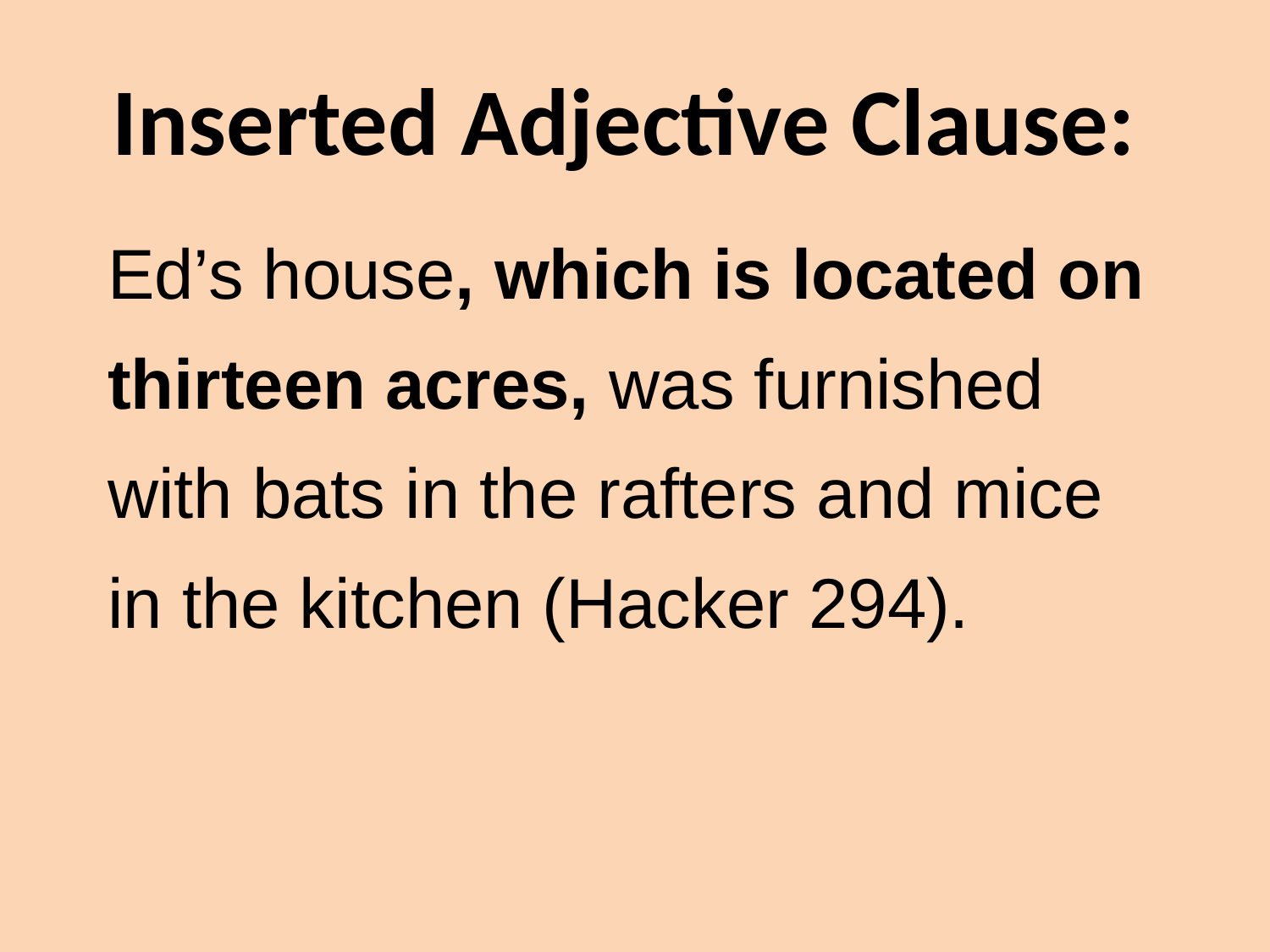

# Inserted Adjective Clause:
Ed’s house, which is located on thirteen acres, was furnished with bats in the rafters and mice in the kitchen (Hacker 294).